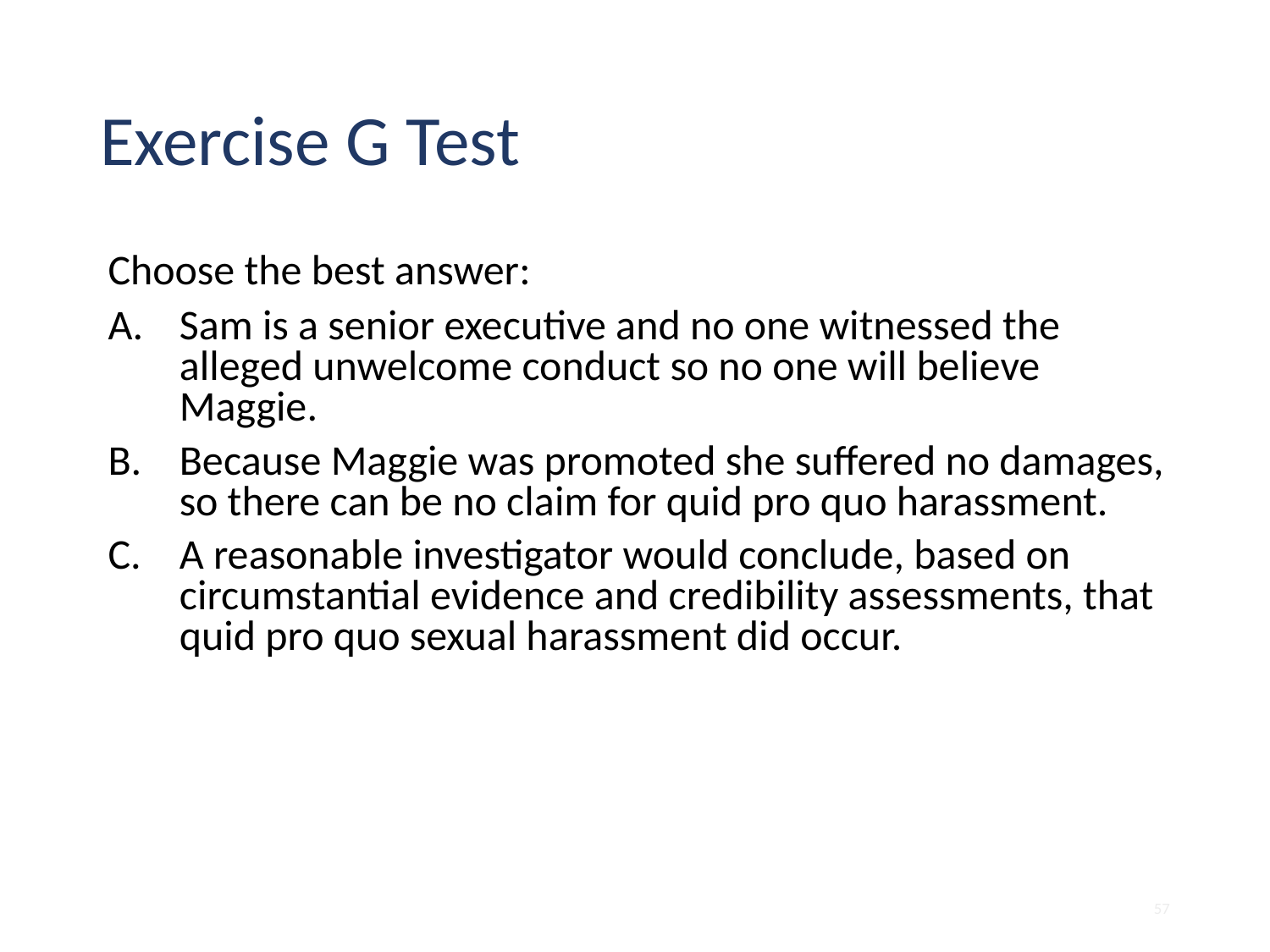

# Exercise G Test
Choose the best answer:
Sam is a senior executive and no one witnessed the alleged unwelcome conduct so no one will believe Maggie.
Because Maggie was promoted she suffered no damages, so there can be no claim for quid pro quo harassment.
A reasonable investigator would conclude, based on circumstantial evidence and credibility assessments, that quid pro quo sexual harassment did occur.
57